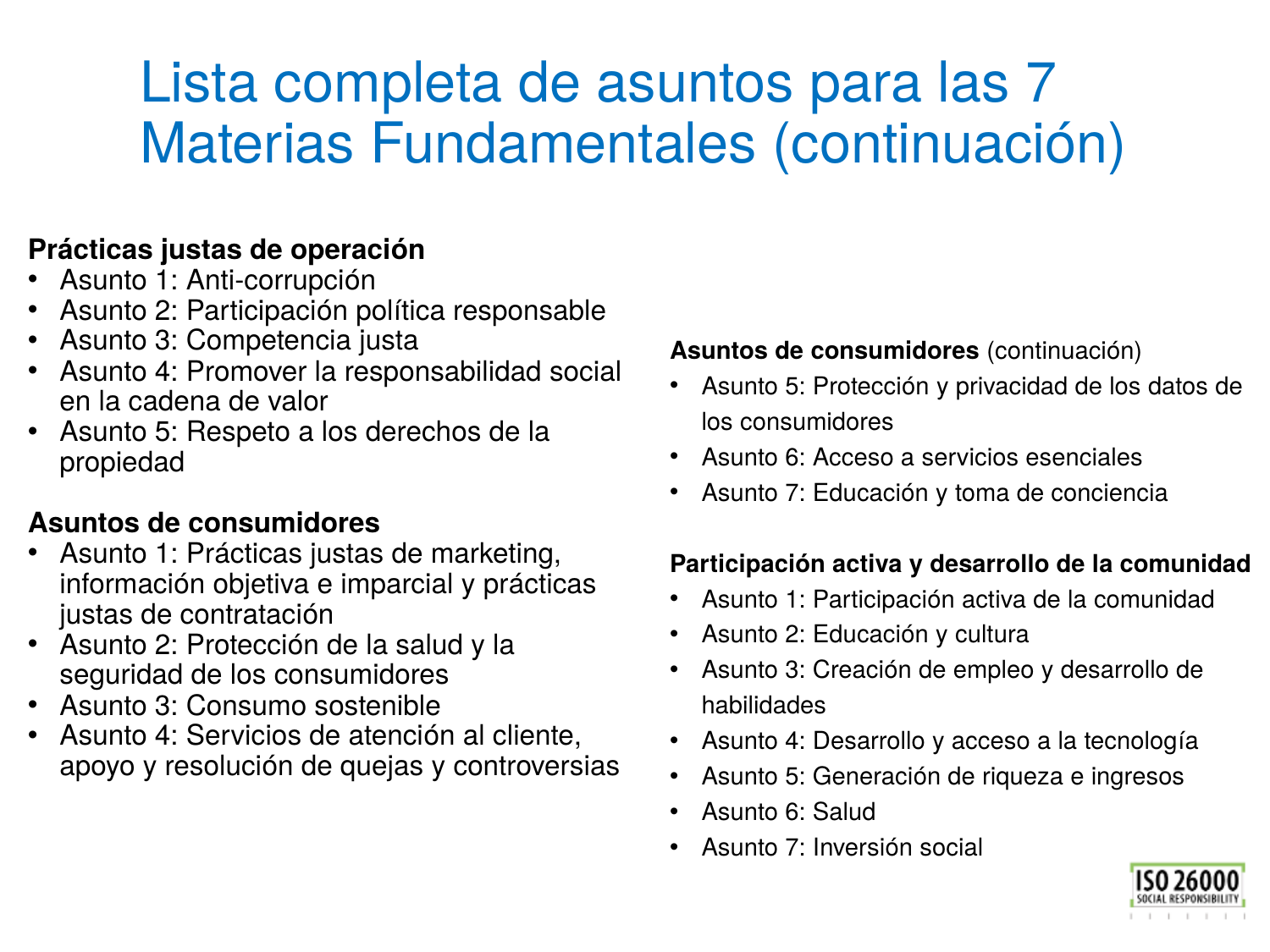

# Lista completa de asuntos para las 7 Materias Fundamentales (continuación)
Prácticas justas de operación
Asunto 1: Anti-corrupción
Asunto 2: Participación política responsable
Asunto 3: Competencia justa
Asunto 4: Promover la responsabilidad social en la cadena de valor
Asunto 5: Respeto a los derechos de la propiedad

Asuntos de consumidores
Asunto 1: Prácticas justas de marketing, información objetiva e imparcial y prácticas justas de contratación
Asunto 2: Protección de la salud y la seguridad de los consumidores
Asunto 3: Consumo sostenible
Asunto 4: Servicios de atención al cliente, apoyo y resolución de quejas y controversias
Asuntos de consumidores (continuación)
Asunto 5: Protección y privacidad de los datos de los consumidores
Asunto 6: Acceso a servicios esenciales
Asunto 7: Educación y toma de conciencia

Participación activa y desarrollo de la comunidad
Asunto 1: Participación activa de la comunidad
Asunto 2: Educación y cultura
Asunto 3: Creación de empleo y desarrollo de habilidades
Asunto 4: Desarrollo y acceso a la tecnología
Asunto 5: Generación de riqueza e ingresos
Asunto 6: Salud
Asunto 7: Inversión social